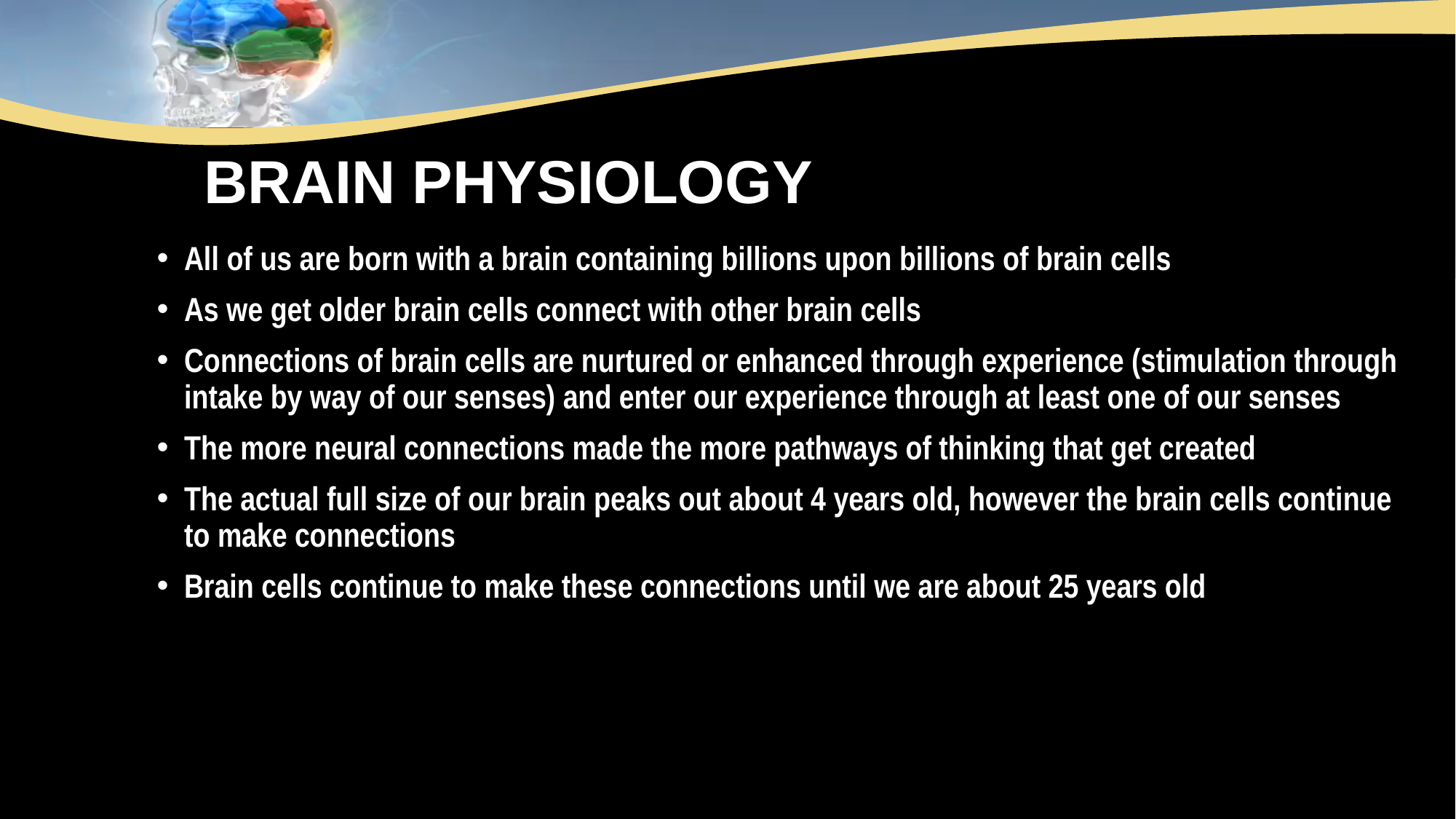

# Brain Physiology
All of us are born with a brain containing billions upon billions of brain cells
As we get older brain cells connect with other brain cells
Connections of brain cells are nurtured or enhanced through experience (stimulation through intake by way of our senses) and enter our experience through at least one of our senses
The more neural connections made the more pathways of thinking that get created
The actual full size of our brain peaks out about 4 years old, however the brain cells continue to make connections
Brain cells continue to make these connections until we are about 25 years old